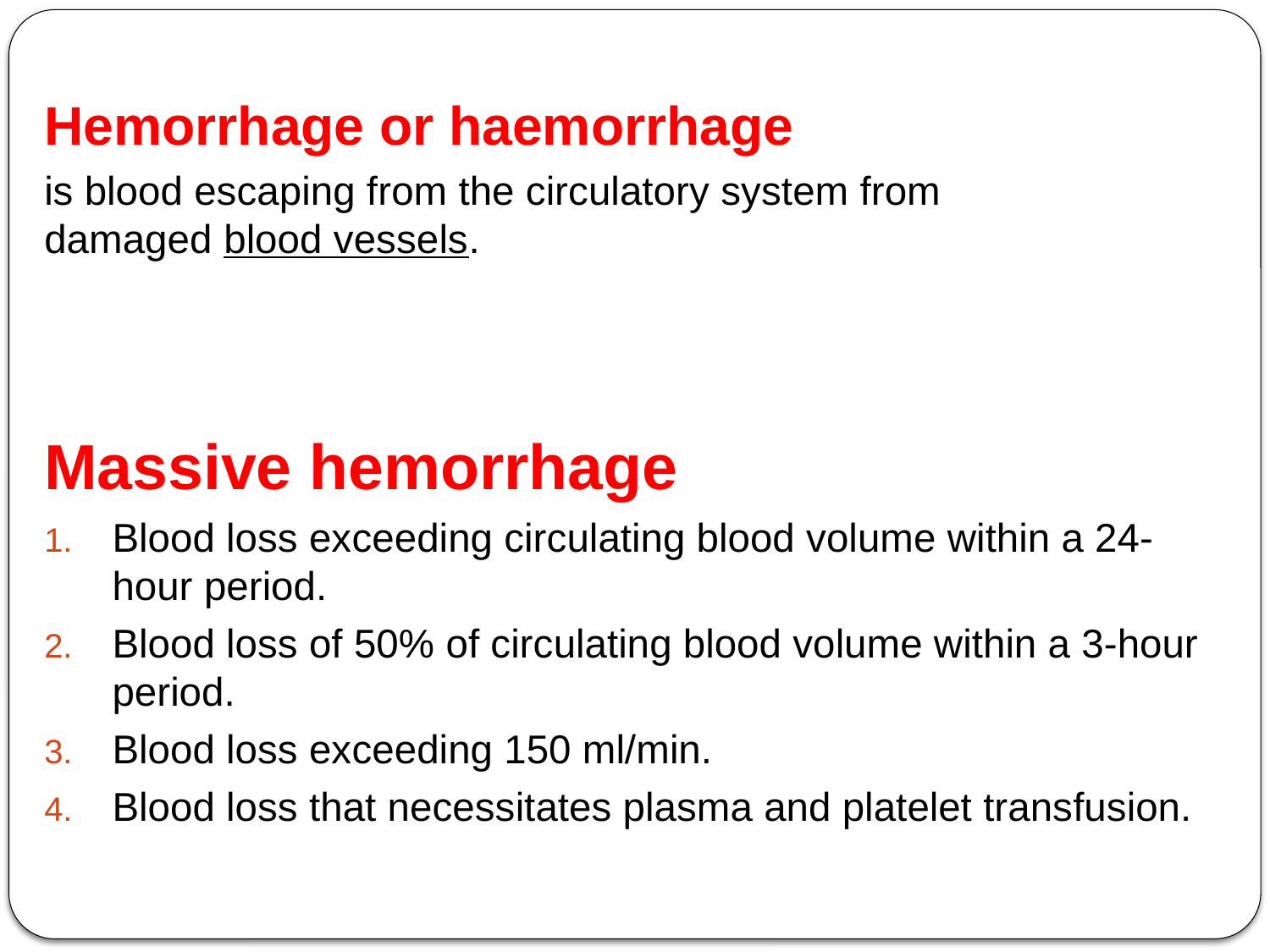

Hemorrhage or haemorrhage
is blood escaping from the circulatory system from damaged blood vessels.

Massive hemorrhage
Blood loss exceeding circulating blood volume within a 24-hour period.
Blood loss of 50% of circulating blood volume within a 3-hour period.
Blood loss exceeding 150 ml/min.
Blood loss that necessitates plasma and platelet transfusion.